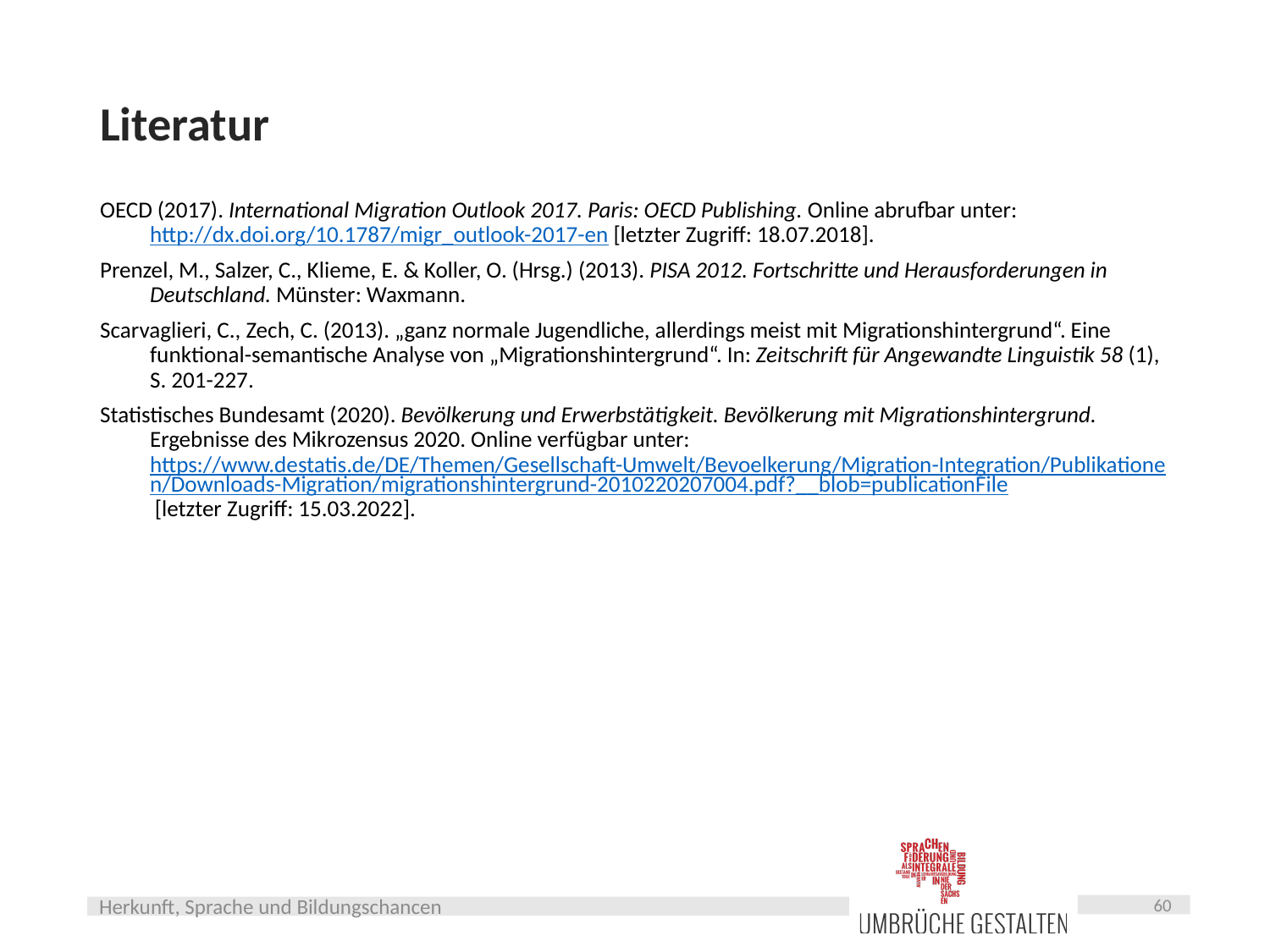

# Literatur
OECD (2017). International Migration Outlook 2017. Paris: OECD Publishing. Online abrufbar unter: http://dx.doi.org/10.1787/migr_outlook-2017-en [letzter Zugriff: 18.07.2018].
Prenzel, M., Salzer, C., Klieme, E. & Koller, O. (Hrsg.) (2013). PISA 2012. Fortschritte und Herausforderungen in Deutschland. Münster: Waxmann.
Scarvaglieri, C., Zech, C. (2013). „ganz normale Jugendliche, allerdings meist mit Migrationshintergrund“. Eine funktional-semantische Analyse von „Migrationshintergrund“. In: Zeitschrift für Angewandte Linguistik 58 (1), S. 201-227.
Statistisches Bundesamt (2020). Bevölkerung und Erwerbstätigkeit. Bevölkerung mit Migrationshintergrund. Ergebnisse des Mikrozensus 2020. Online verfügbar unter: https://www.destatis.de/DE/Themen/Gesellschaft-Umwelt/Bevoelkerung/Migration-Integration/Publikationen/Downloads-Migration/migrationshintergrund-2010220207004.pdf?__blob=publicationFile [letzter Zugriff: 15.03.2022].

60
Herkunft, Sprache und Bildungschancen